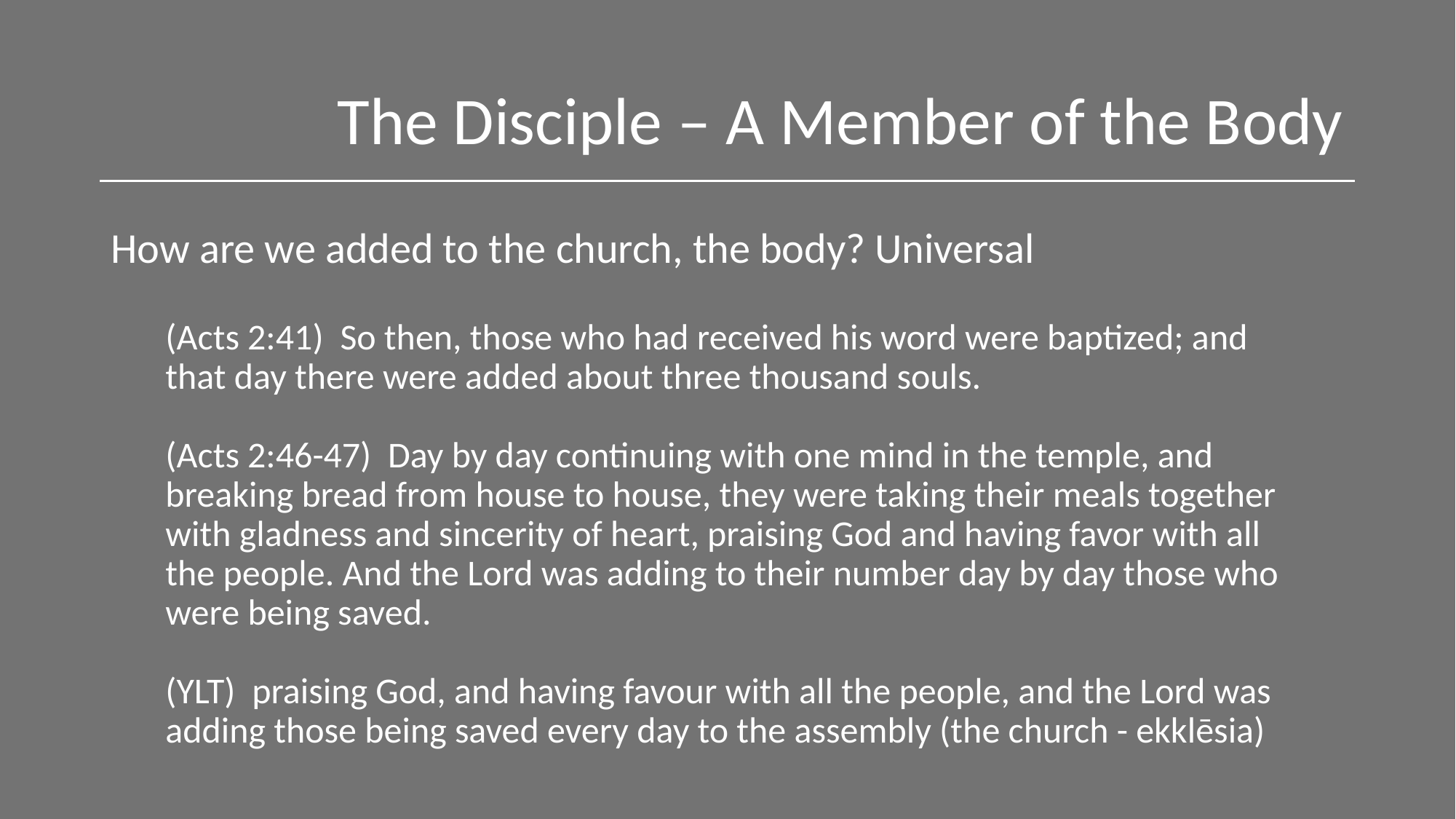

# The Disciple – A Member of the Body
How are we added to the church, the body? Universal

(Acts 2:41)  So then, those who had received his word were baptized; and that day there were added about three thousand souls.

(Acts 2:46-47)  Day by day continuing with one mind in the temple, and breaking bread from house to house, they were taking their meals together with gladness and sincerity of heart, praising God and having favor with all the people. And the Lord was adding to their number day by day those who were being saved.

(YLT)  praising God, and having favour with all the people, and the Lord was adding those being saved every day to the assembly (the church - ekklēsia)